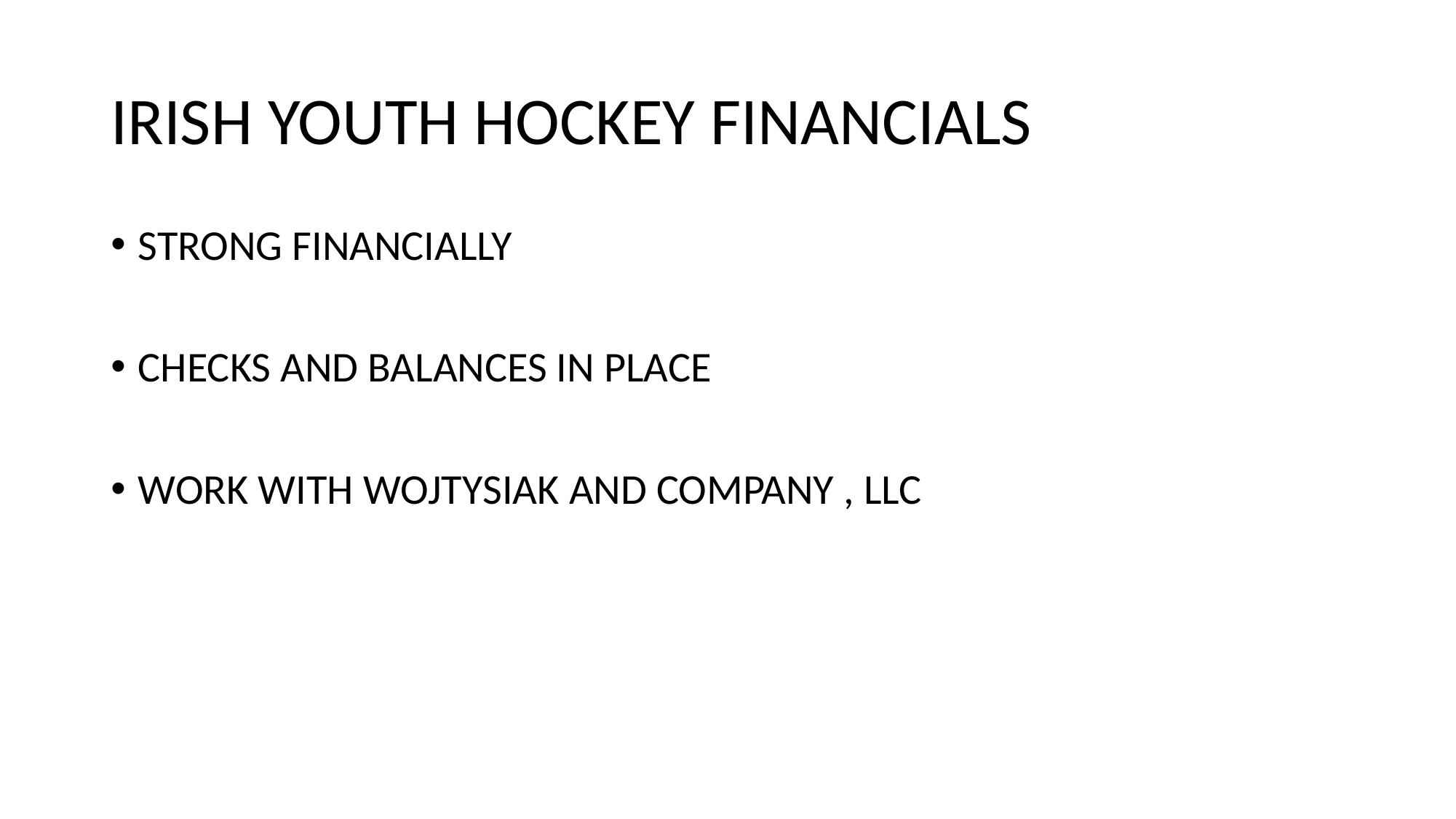

# IRISH YOUTH HOCKEY FINANCIALS
STRONG FINANCIALLY

CHECKS AND BALANCES IN PLACE

WORK WITH WOJTYSIAK AND COMPANY , LLC